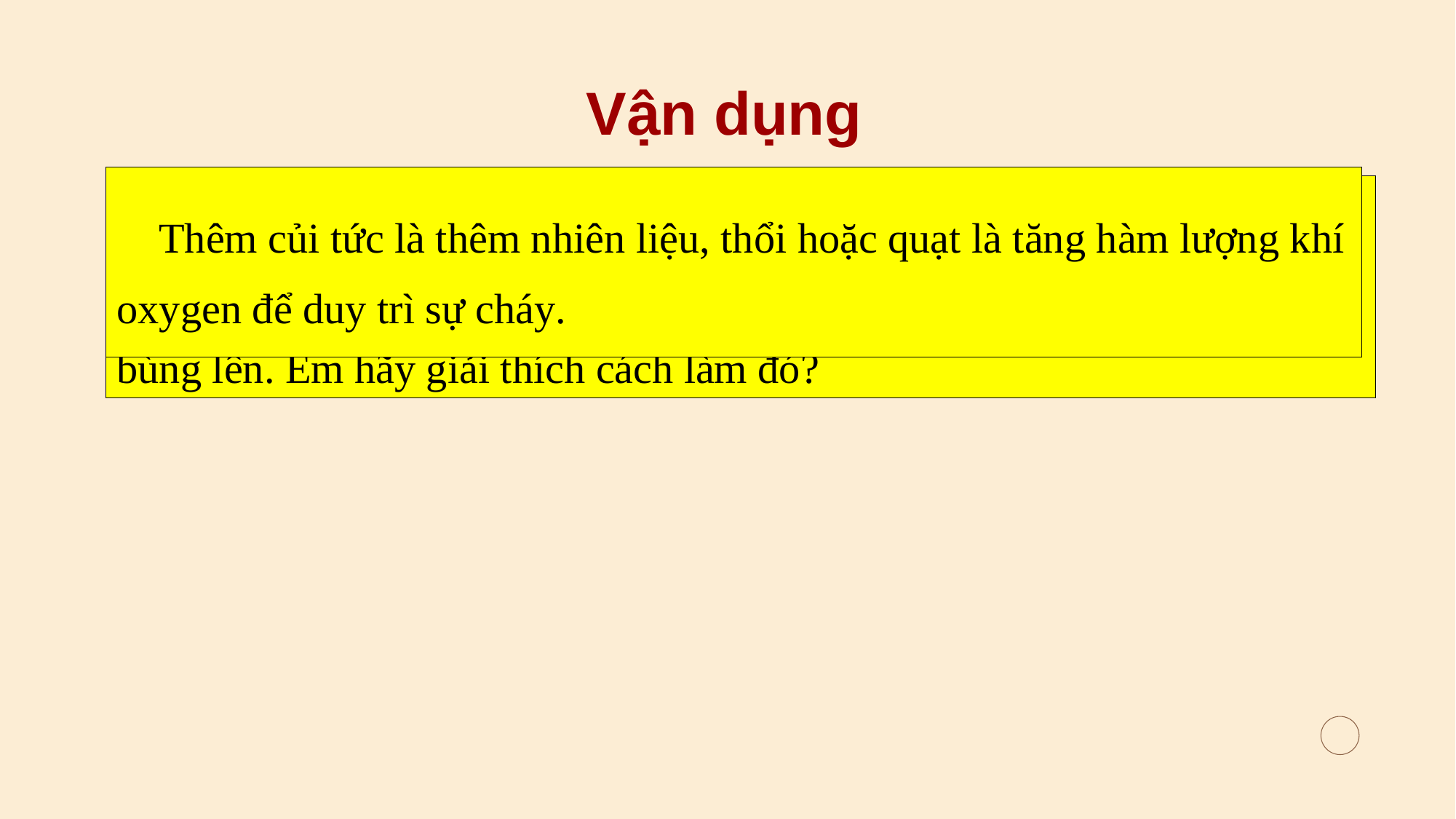

Vận dụng

| Thêm củi tức là thêm nhiên liệu, thổi hoặc quạt là tăng hàm lượng khí oxygen để duy trì sự cháy. |
| --- |
| Một số hộ gia đình sử dụng bếp củi để đun nấu hằng ngày. Khi lửa sắp tàn, người ta thêm củi và thổi hoặc quạt vào bếp thì ngọn lửa cháy bùng lên. Em hãy giải thích cách làm đó? |
| --- |